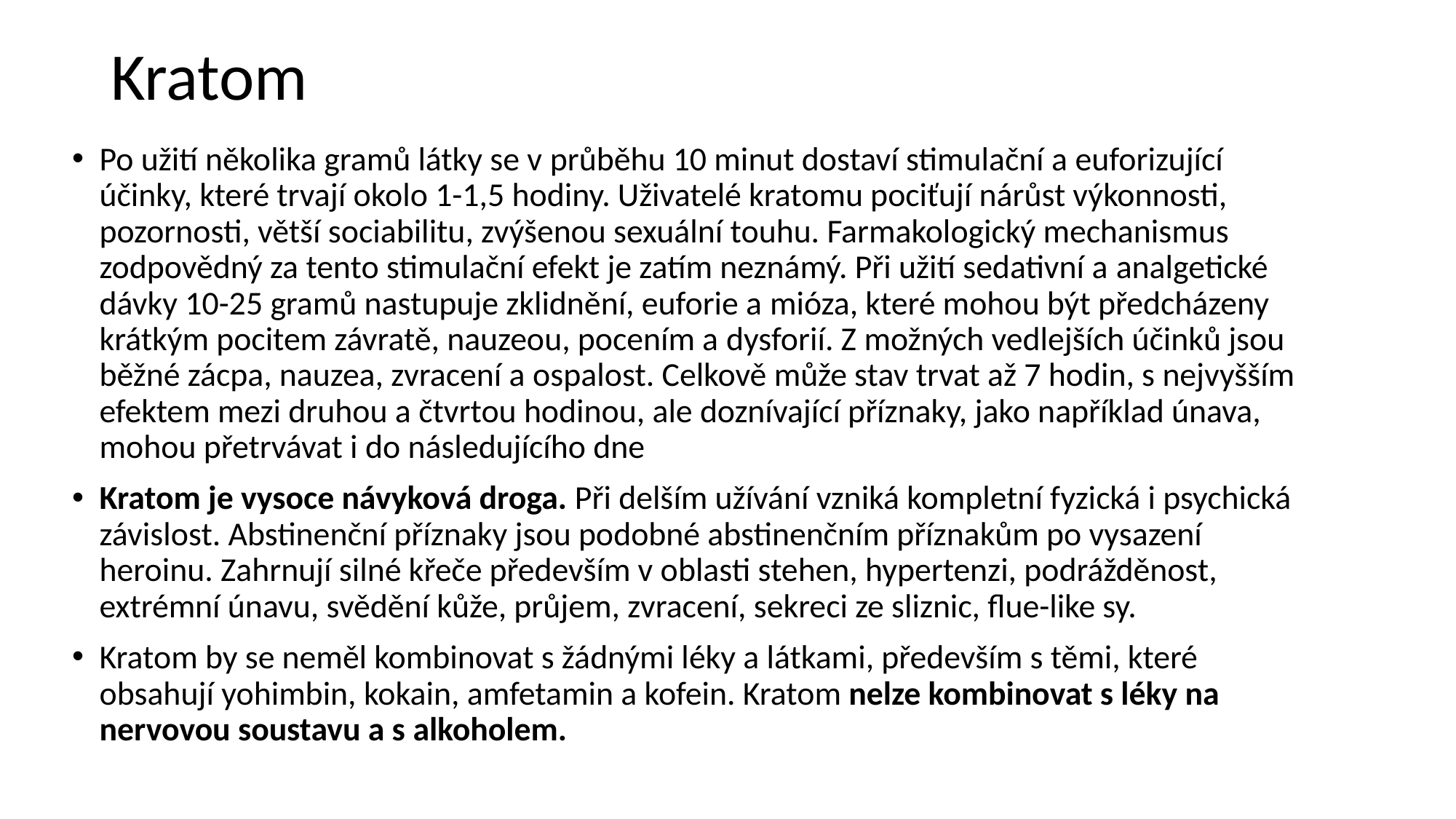

# Kratom
Po užití několika gramů látky se v průběhu 10 minut dostaví stimulační a euforizující účinky, které trvají okolo 1-1,5 hodiny. Uživatelé kratomu pociťují nárůst výkonnosti, pozornosti, větší sociabilitu, zvýšenou sexuální touhu. Farmakologický mechanismus zodpovědný za tento stimulační efekt je zatím neznámý. Při užití sedativní a analgetické dávky 10-25 gramů nastupuje zklidnění, euforie a mióza, které mohou být předcházeny krátkým pocitem závratě, nauzeou, pocením a dysforií. Z možných vedlejších účinků jsou běžné zácpa, nauzea, zvracení a ospalost. Celkově může stav trvat až 7 hodin, s nejvyšším efektem mezi druhou a čtvrtou hodinou, ale doznívající příznaky, jako například únava, mohou přetrvávat i do následujícího dne
Kratom je vysoce návyková droga. Při delším užívání vzniká kompletní fyzická i psychická závislost. Abstinenční příznaky jsou podobné abstinenčním příznakům po vysazení heroinu. Zahrnují silné křeče především v oblasti stehen, hypertenzi, podrážděnost, extrémní únavu, svědění kůže, průjem, zvracení, sekreci ze sliznic, flue-like sy.
Kratom by se neměl kombinovat s žádnými léky a látkami, především s těmi, které obsahují yohimbin, kokain, amfetamin a kofein. Kratom nelze kombinovat s léky na nervovou soustavu a s alkoholem.